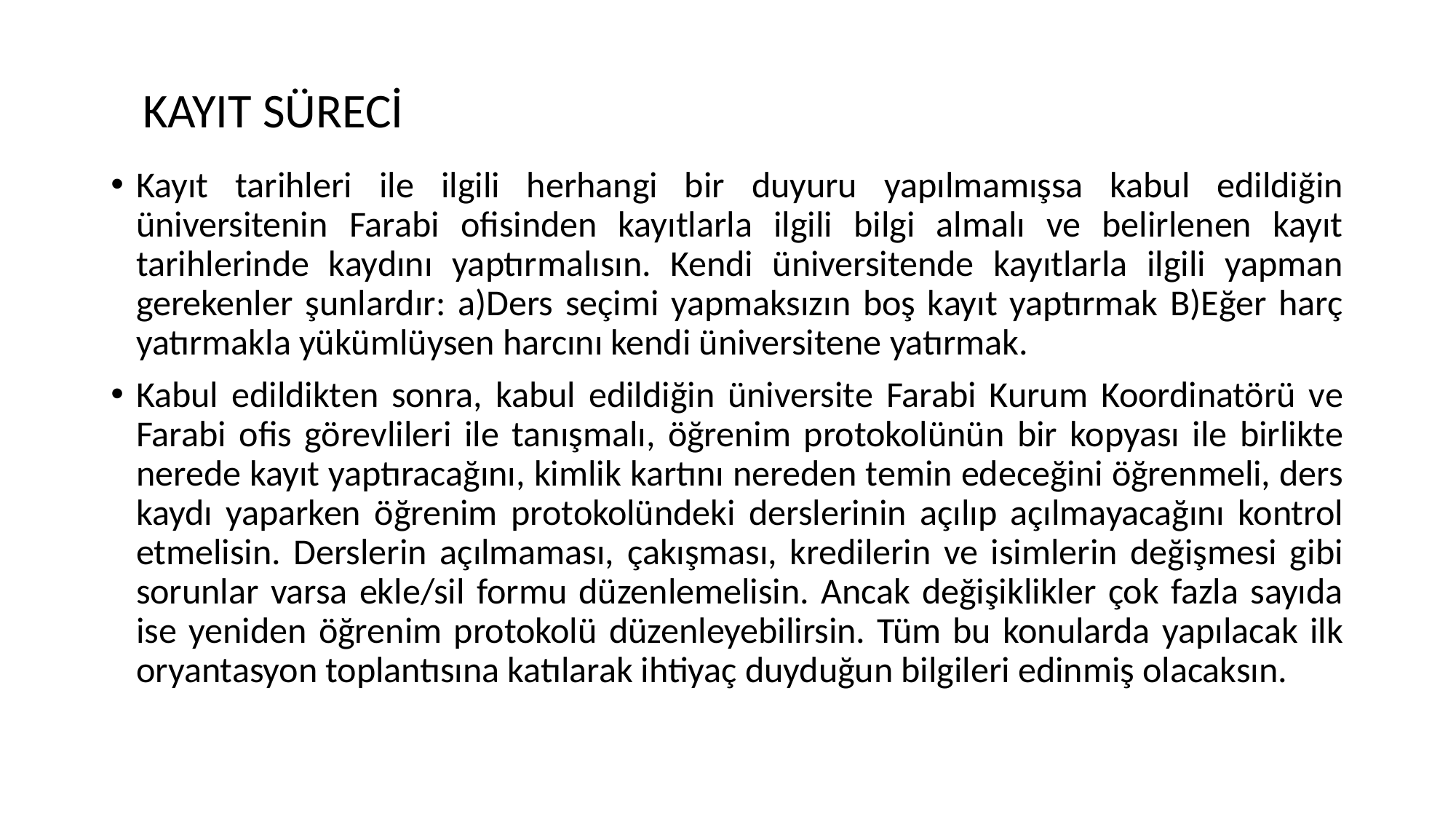

# KAYIT SÜRECİ
Kayıt tarihleri ile ilgili herhangi bir duyuru yapılmamışsa kabul edildiğin üniversitenin Farabi ofisinden kayıtlarla ilgili bilgi almalı ve belirlenen kayıt tarihlerinde kaydını yaptırmalısın. Kendi üniversitende kayıtlarla ilgili yapman gerekenler şunlardır: a)Ders seçimi yapmaksızın boş kayıt yaptırmak B)Eğer harç yatırmakla yükümlüysen harcını kendi üniversitene yatırmak.
Kabul edildikten sonra, kabul edildiğin üniversite Farabi Kurum Koordinatörü ve Farabi ofis görevlileri ile tanışmalı, öğrenim protokolünün bir kopyası ile birlikte nerede kayıt yaptıracağını, kimlik kartını nereden temin edeceğini öğrenmeli, ders kaydı yaparken öğrenim protokolündeki derslerinin açılıp açılmayacağını kontrol etmelisin. Derslerin açılmaması, çakışması, kredilerin ve isimlerin değişmesi gibi sorunlar varsa ekle/sil formu düzenlemelisin. Ancak değişiklikler çok fazla sayıda ise yeniden öğrenim protokolü düzenleyebilirsin. Tüm bu konularda yapılacak ilk oryantasyon toplantısına katılarak ihtiyaç duyduğun bilgileri edinmiş olacaksın.